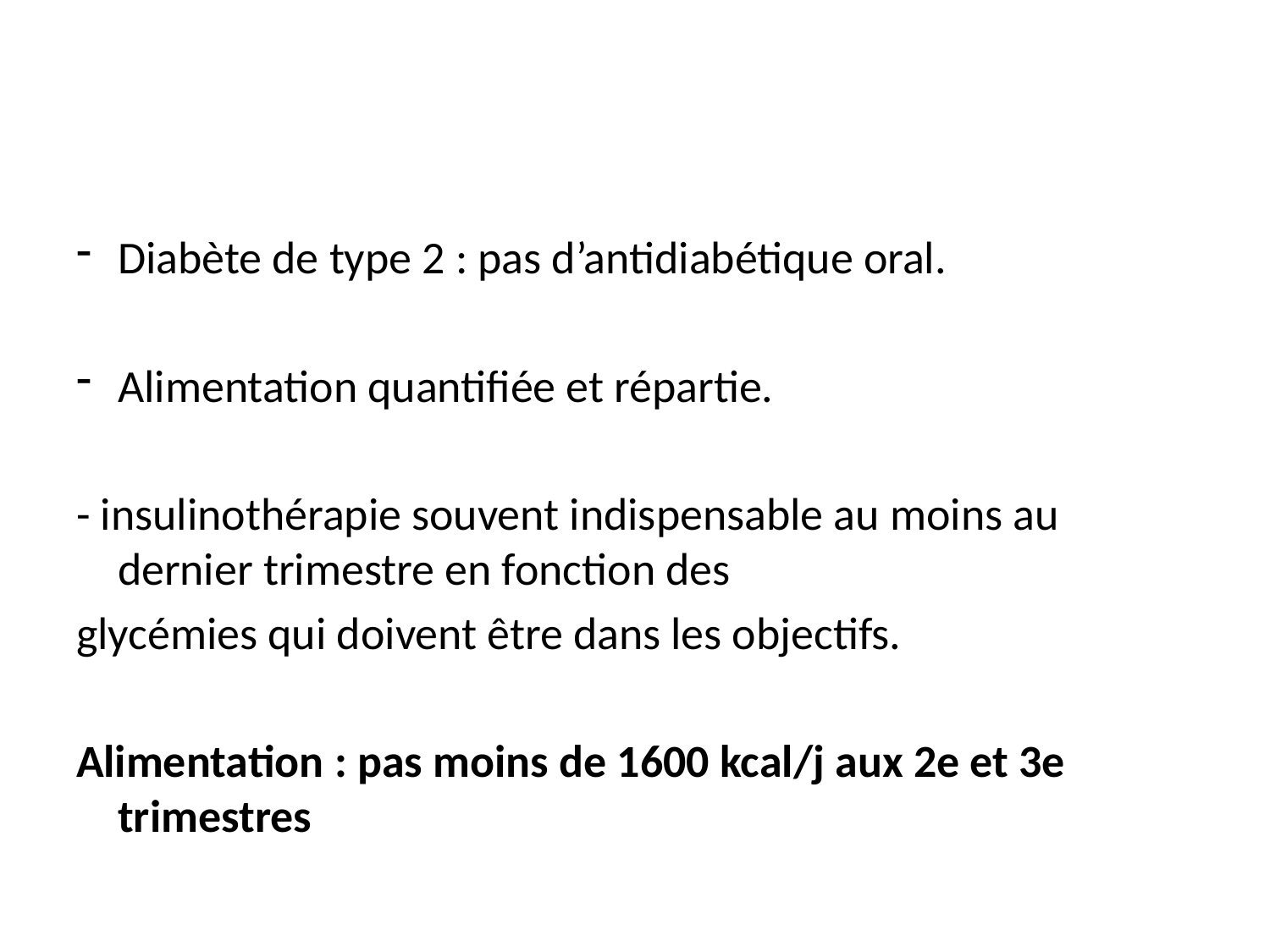

#
Diabète de type 2 : pas d’antidiabétique oral.

Alimentation quantifiée et répartie.

- insulinothérapie souvent indispensable au moins au dernier trimestre en fonction des
glycémies qui doivent être dans les objectifs.

Alimentation : pas moins de 1600 kcal/j aux 2e et 3e trimestres